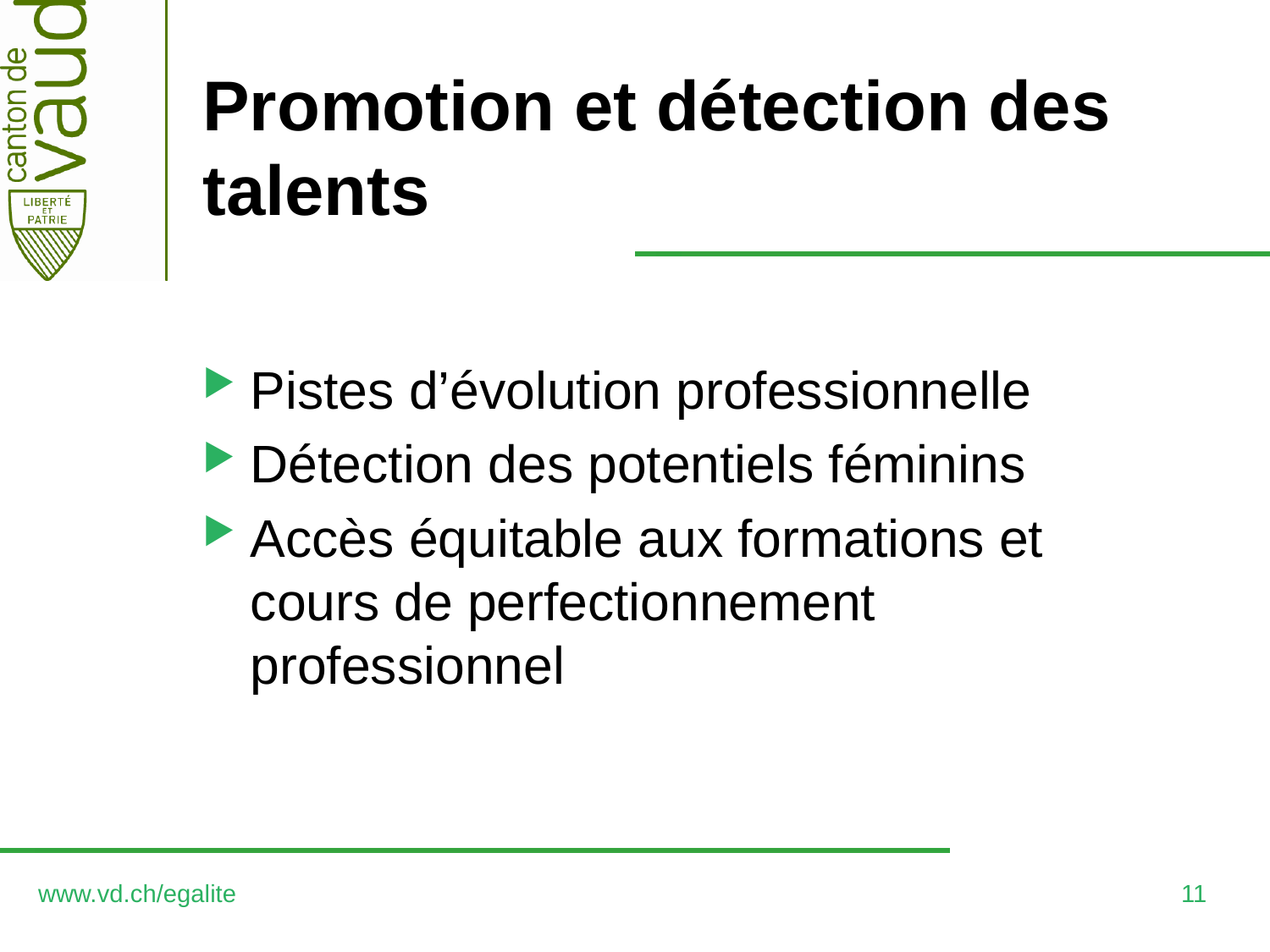

# Promotion et détection des talents

Pistes d’évolution professionnelle
Détection des potentiels féminins
Accès équitable aux formations et cours de perfectionnement professionnel